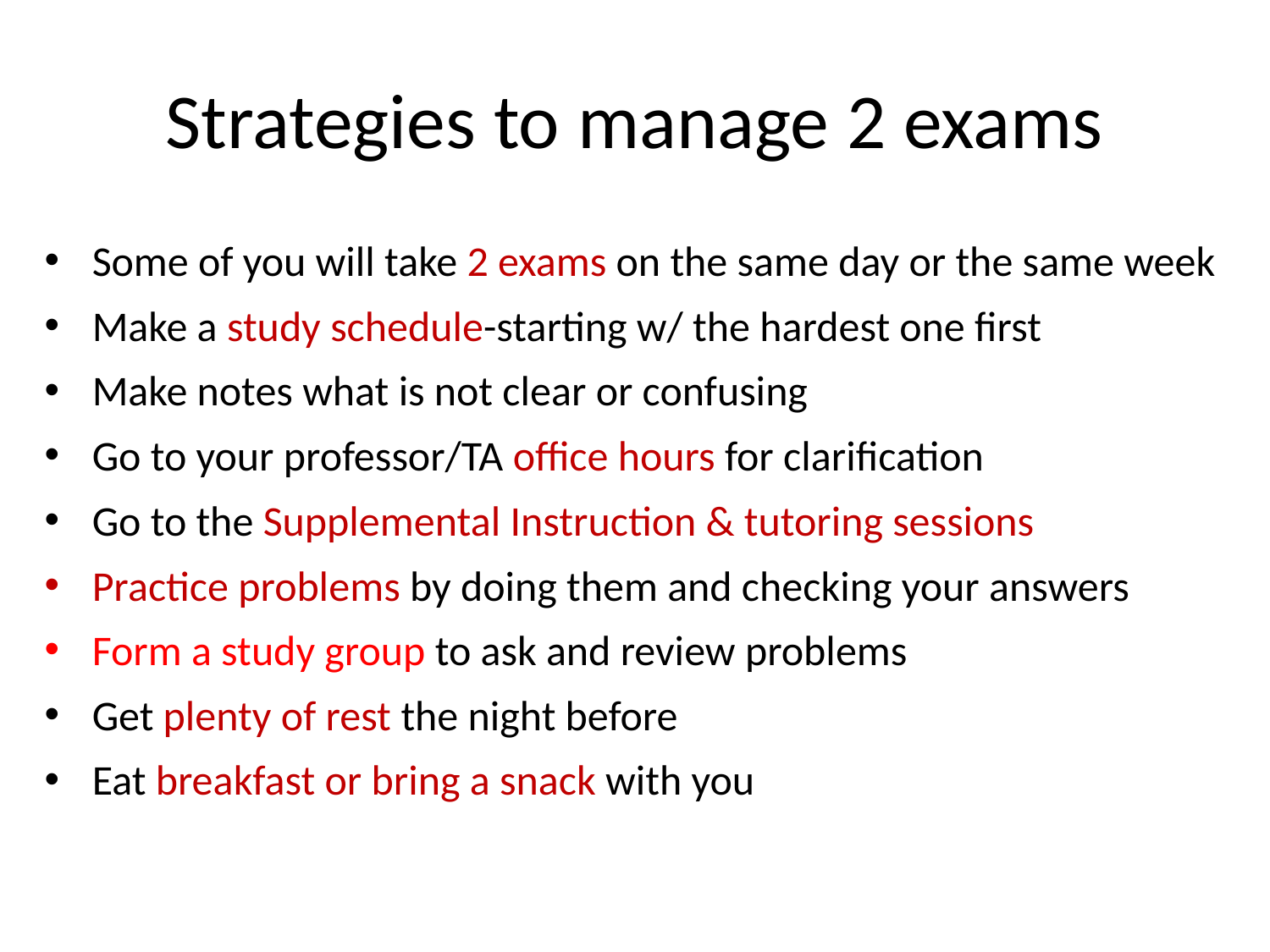

# Strategies to manage 2 exams
Some of you will take 2 exams on the same day or the same week
Make a study schedule-starting w/ the hardest one first
Make notes what is not clear or confusing
Go to your professor/TA office hours for clarification
Go to the Supplemental Instruction & tutoring sessions
Practice problems by doing them and checking your answers
Form a study group to ask and review problems
Get plenty of rest the night before
Eat breakfast or bring a snack with you